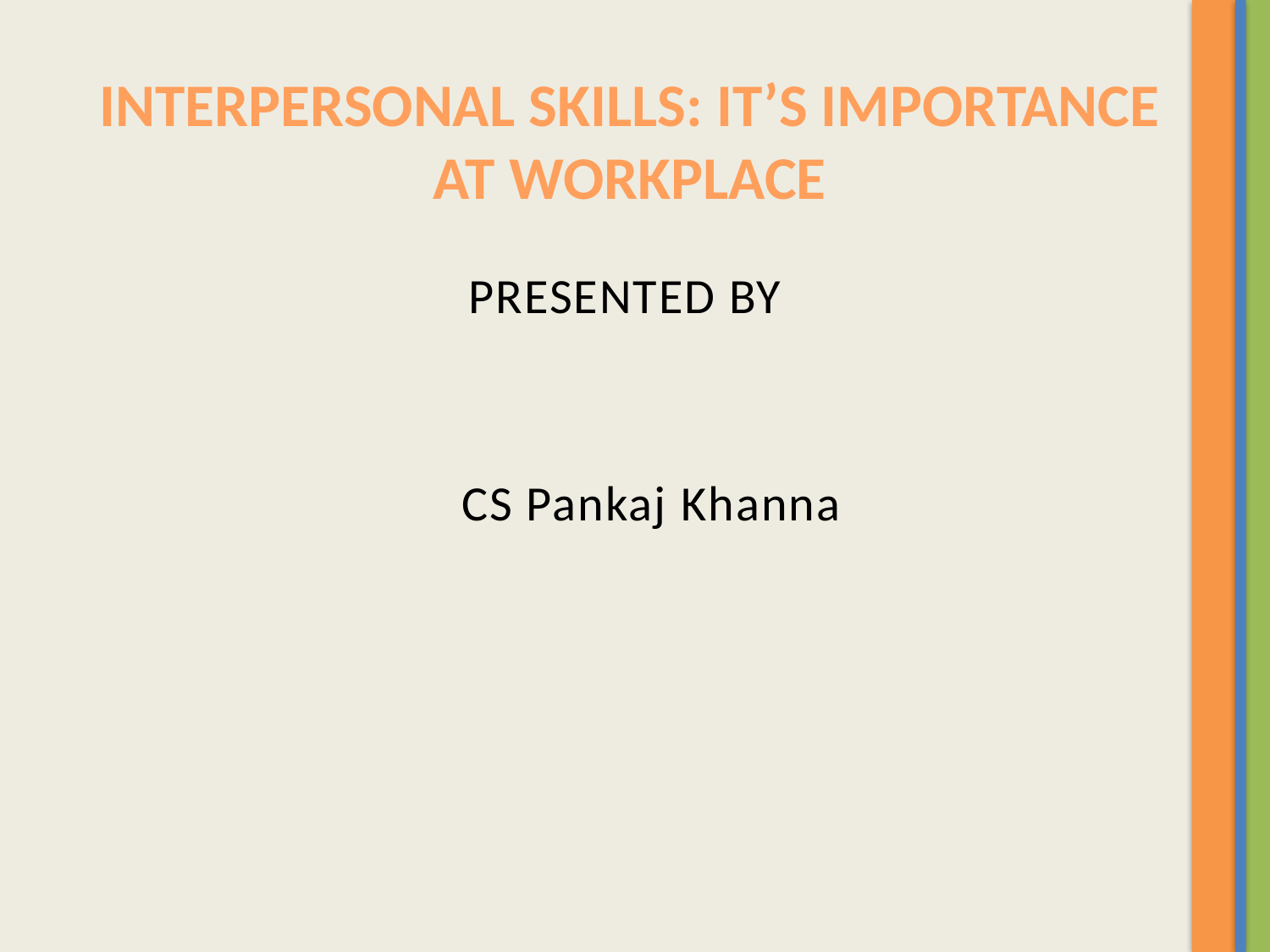

# INTERPERSONAL SKILLS: IT’S IMPORTANCE AT WORKPLACE
PRESENTED BY

    CS Pankaj Khanna